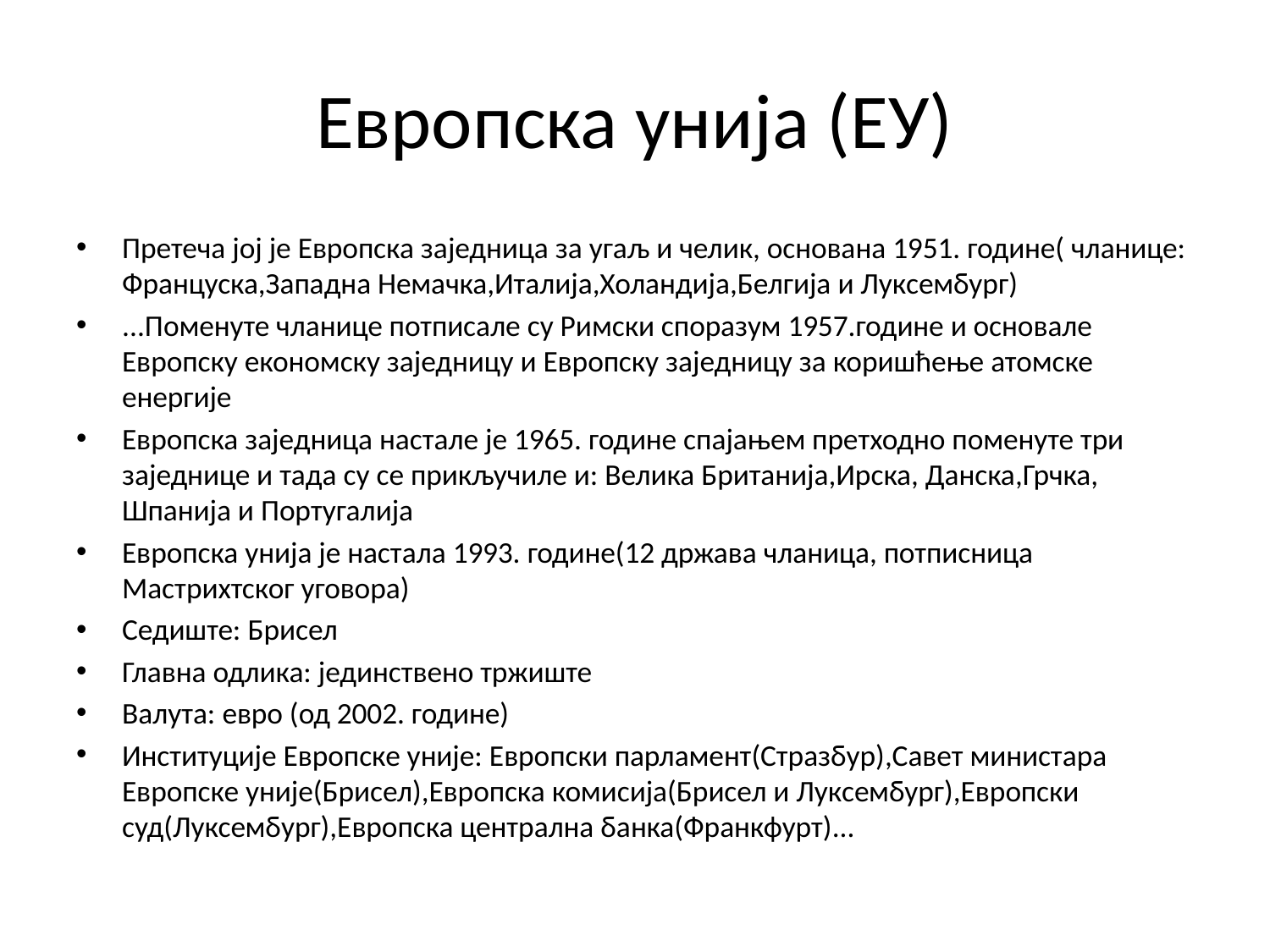

# Европска унија (ЕУ)
Претеча јој је Европска заједница за угаљ и челик, основана 1951. године( чланице: Француска,Западна Немачка,Италија,Холандија,Белгија и Луксембург)
...Поменуте чланице потписале су Римски споразум 1957.године и основале Европску економску заједницу и Европску заједницу за коришћење атомске енергије
Европска заједница настале је 1965. године спајањем претходно поменуте три заједнице и тада су се прикључиле и: Велика Британија,Ирска, Данска,Грчка, Шпанија и Португалија
Европска унија је настала 1993. године(12 држава чланица, потписница Мастрихтског уговора)
Седиште: Брисел
Главна одлика: јединствено тржиште
Валута: евро (од 2002. године)
Институције Европске уније: Европски парламент(Стразбур),Савет министара Европске уније(Брисел),Европска комисија(Брисел и Луксембург),Европски суд(Луксембург),Европска централна банка(Франкфурт)...